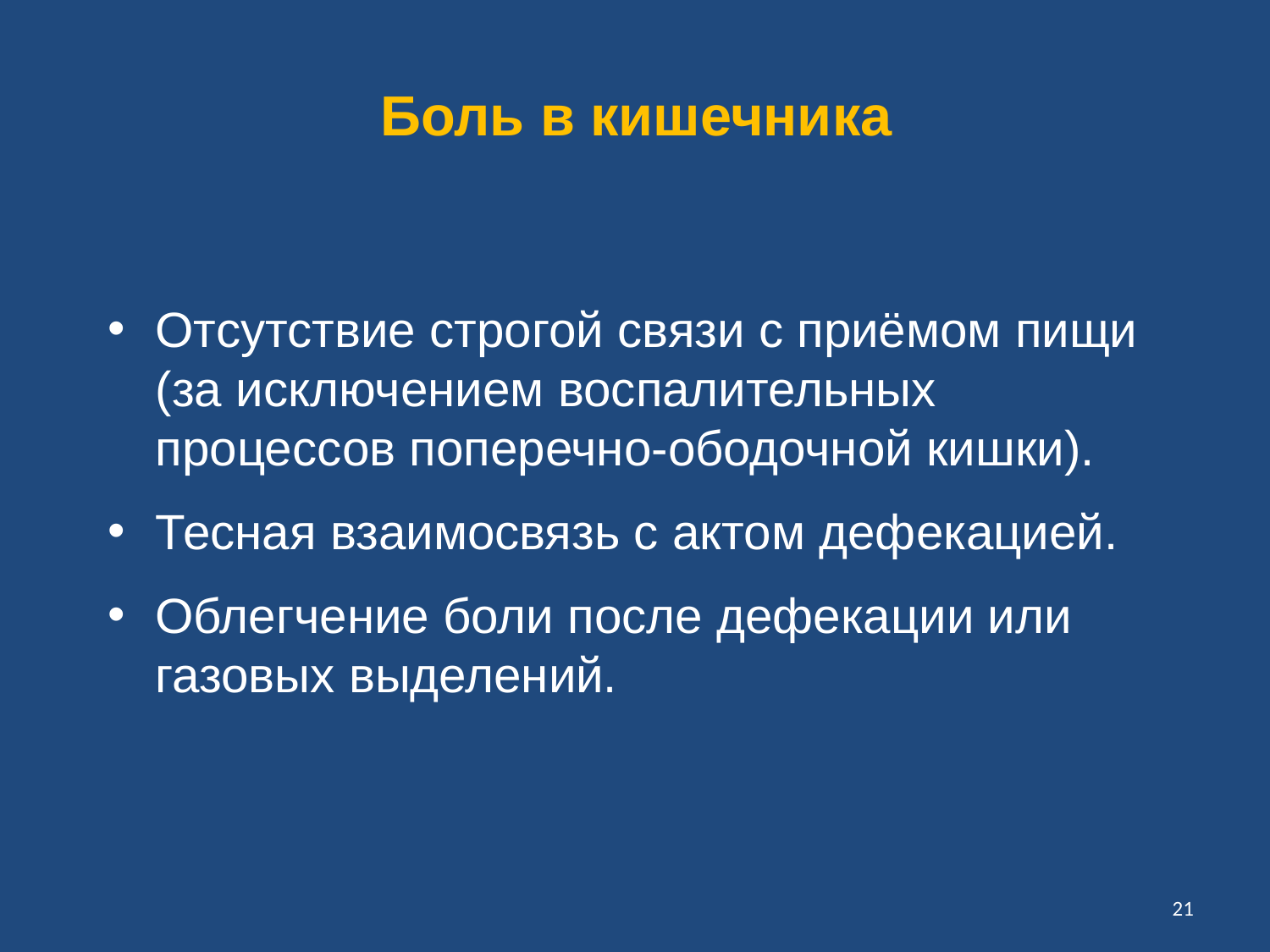

# Боль в кишечника

Отсутствие строгой связи с приёмом пищи (за исключением воспалительных процессов поперечно-ободочной кишки).
Тесная взаимосвязь с актом дефекацией.
Облегчение боли после дефекации или газовых выделений.
21